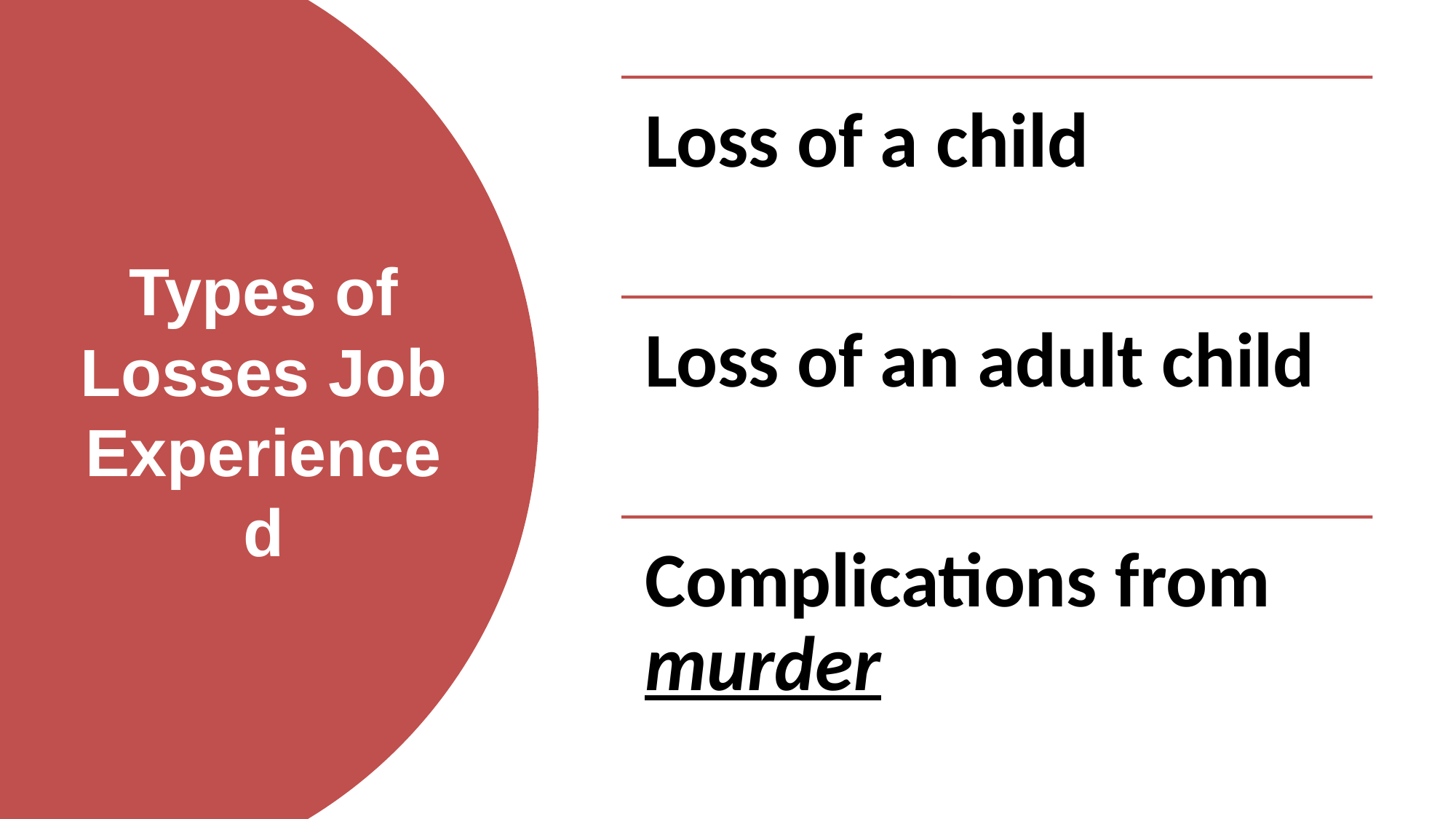

Loss of a child
Loss of an adult child
Complications from murder
# Types of Losses Job Experienced